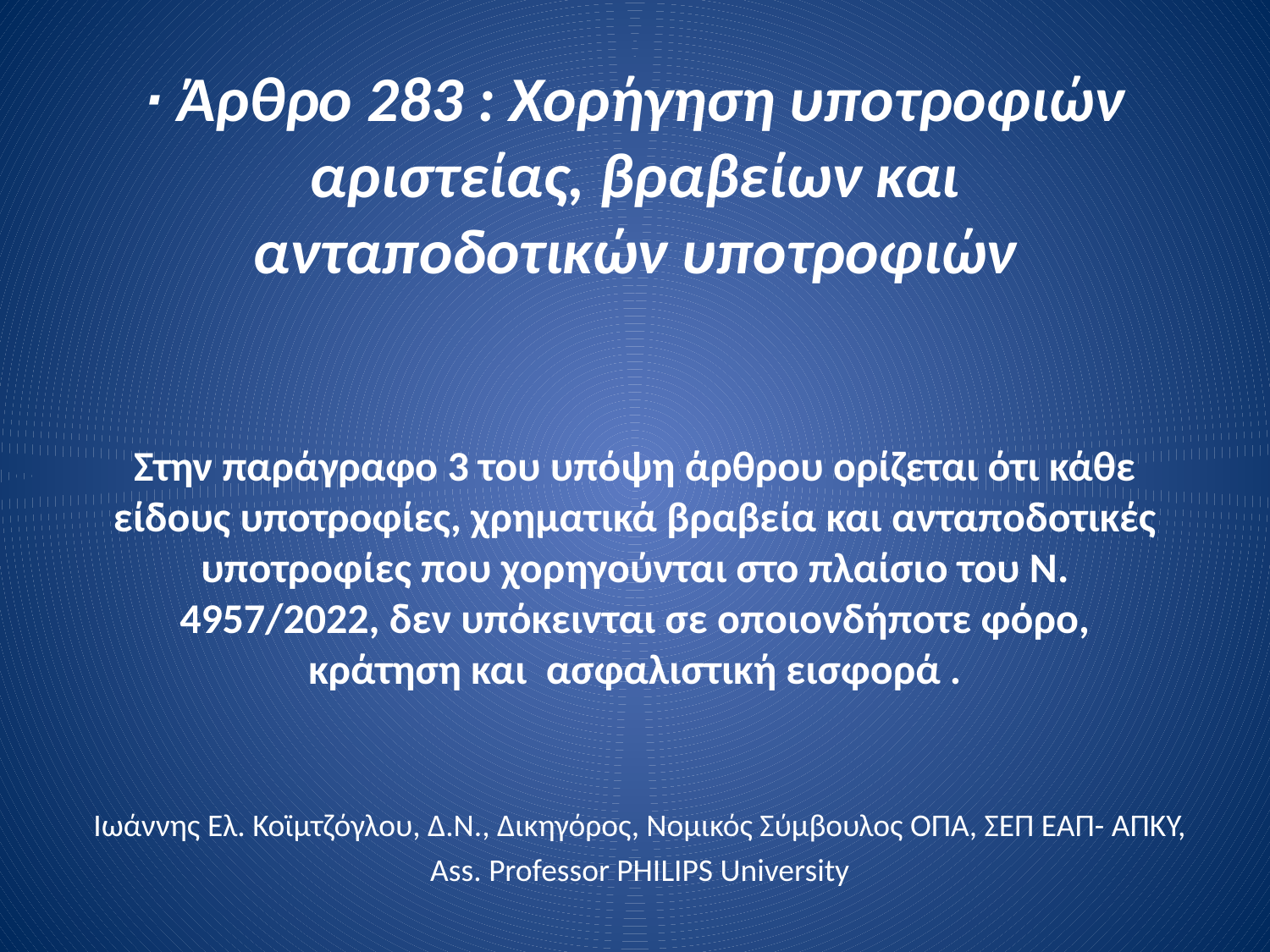

# ∙ Άρθρο 283 : Χορήγηση υποτροφιών αριστείας, βραβείων και ανταποδοτικών υποτροφιών Στην παράγραφο 3 του υπόψη άρθρου ορίζεται ότι κάθε είδους υποτροφίες, χρηματικά βραβεία και ανταποδοτικές υποτροφίες που χορηγούνται στο πλαίσιο του Ν. 4957/2022, δεν υπόκεινται σε οποιονδήποτε φόρο, κράτηση και  ασφαλιστική εισφορά .
Ιωάννης Ελ. Κοϊμτζόγλου, Δ.Ν., Δικηγόρος, Νομικός Σύμβουλος ΟΠΑ, ΣΕΠ ΕΑΠ- ΑΠΚΥ,
Ass. Professor PHILIPS University